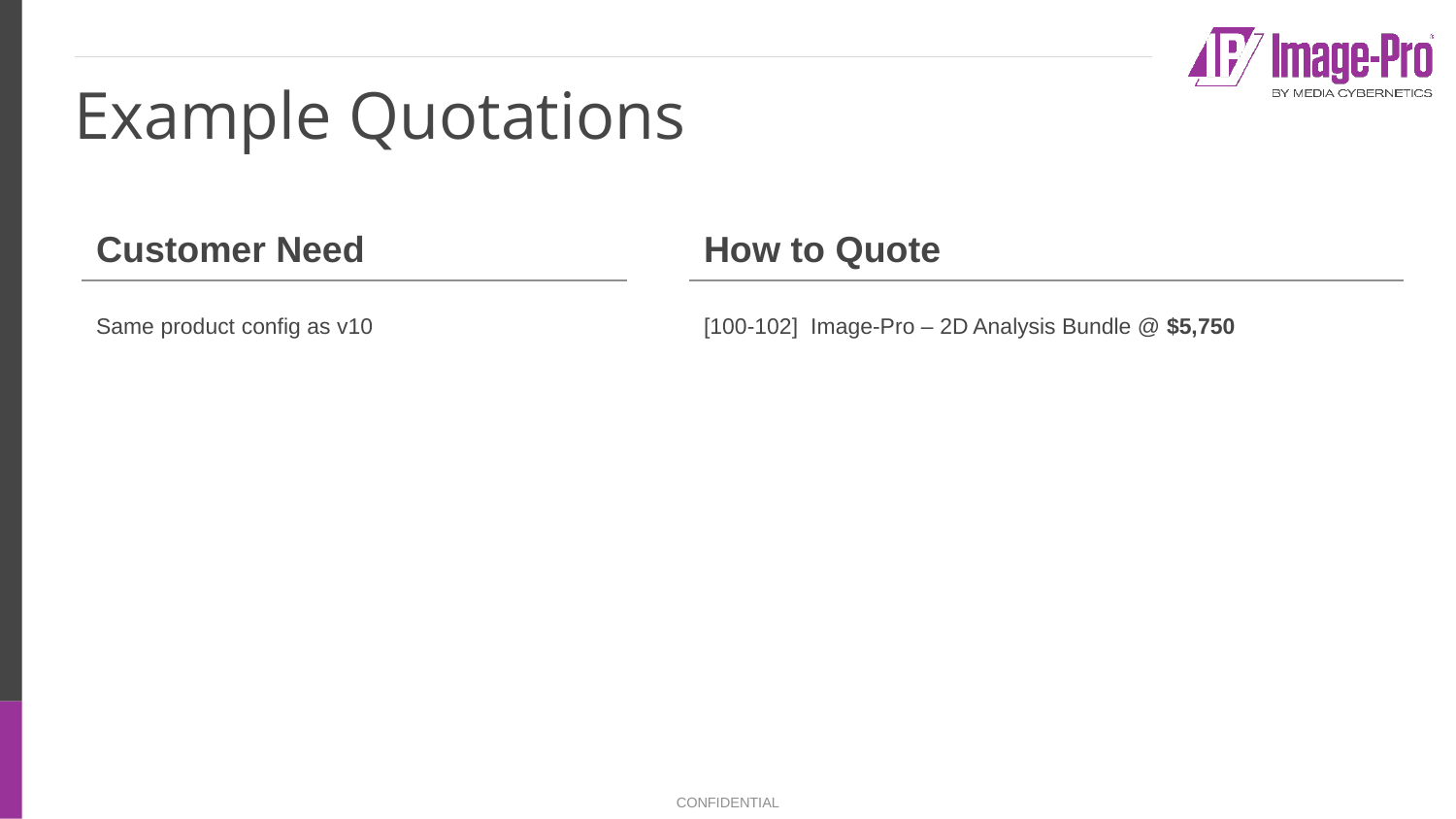

# Example Quotations
| Customer Need |  | How to Quote |
| --- | --- | --- |
| Same product config as v10 |  | [100-102] Image-Pro – 2D Analysis Bundle @ $5,750 |
| A single Protocol from the Cell Biology Collection |  | Option 1) $5,490 [100-001] Image-Pro – Base @ $300 [300-012] 2D Automated Analysis – Module @ $4,690 [300-013] Protocols – Cell Biology – Extension @ $500 Option 2) $9,440 [100-105] Image-Pro – 2D Cell Analysis Bundle Image-Pro – Base 2D Measurements – Module 2D Automated Analysis – Module Protocols – Cell Biology – Extension Protocols – Cell Biology Plus– Extension |

CONFIDENTIAL